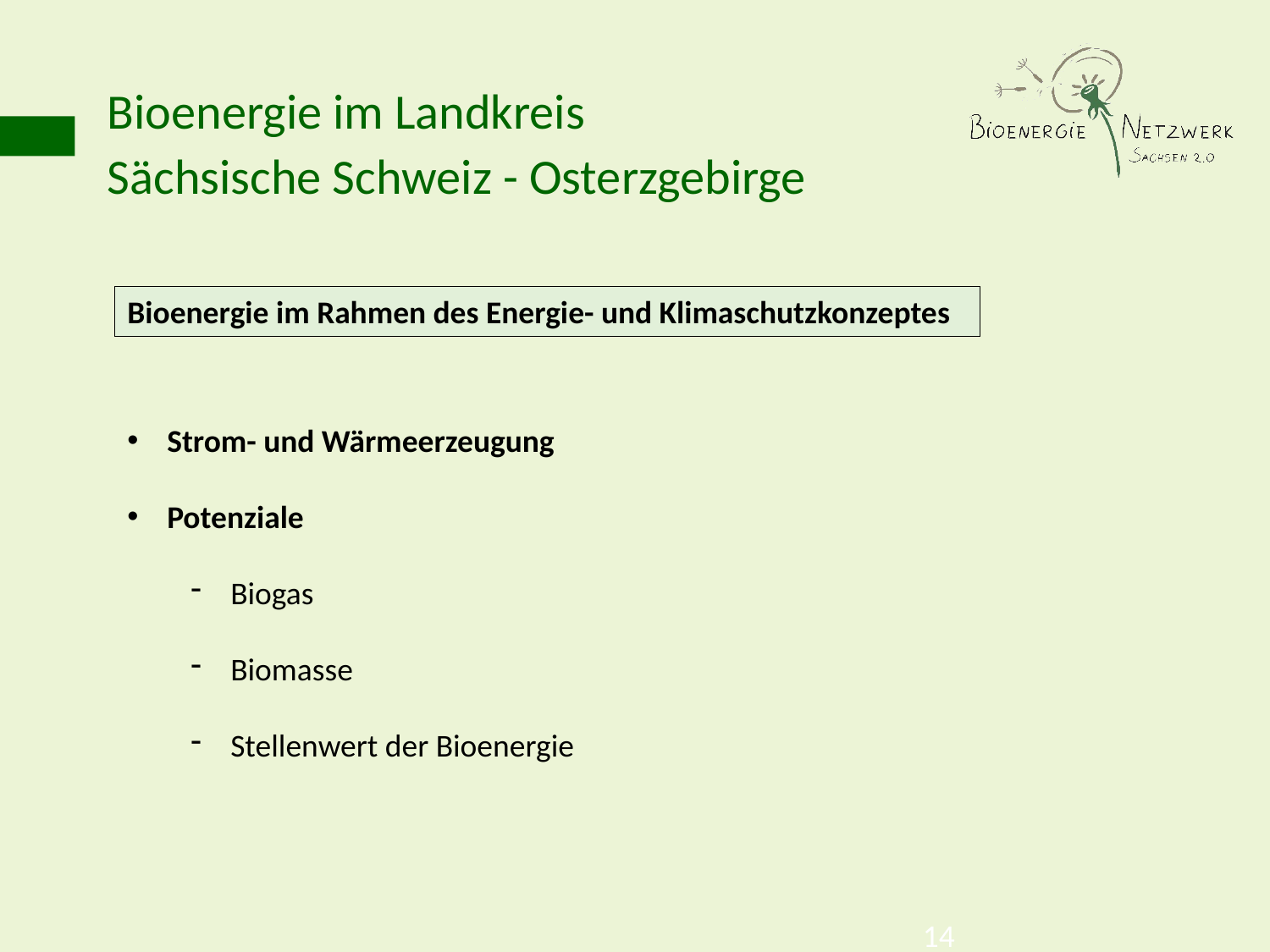

Bioenergie im Landkreis
Sächsische Schweiz - Osterzgebirge

Bioenergie im Rahmen des Energie- und Klimaschutzkonzeptes
Strom- und Wärmeerzeugung
Potenziale
Biogas
Biomasse
Stellenwert der Bioenergie
14